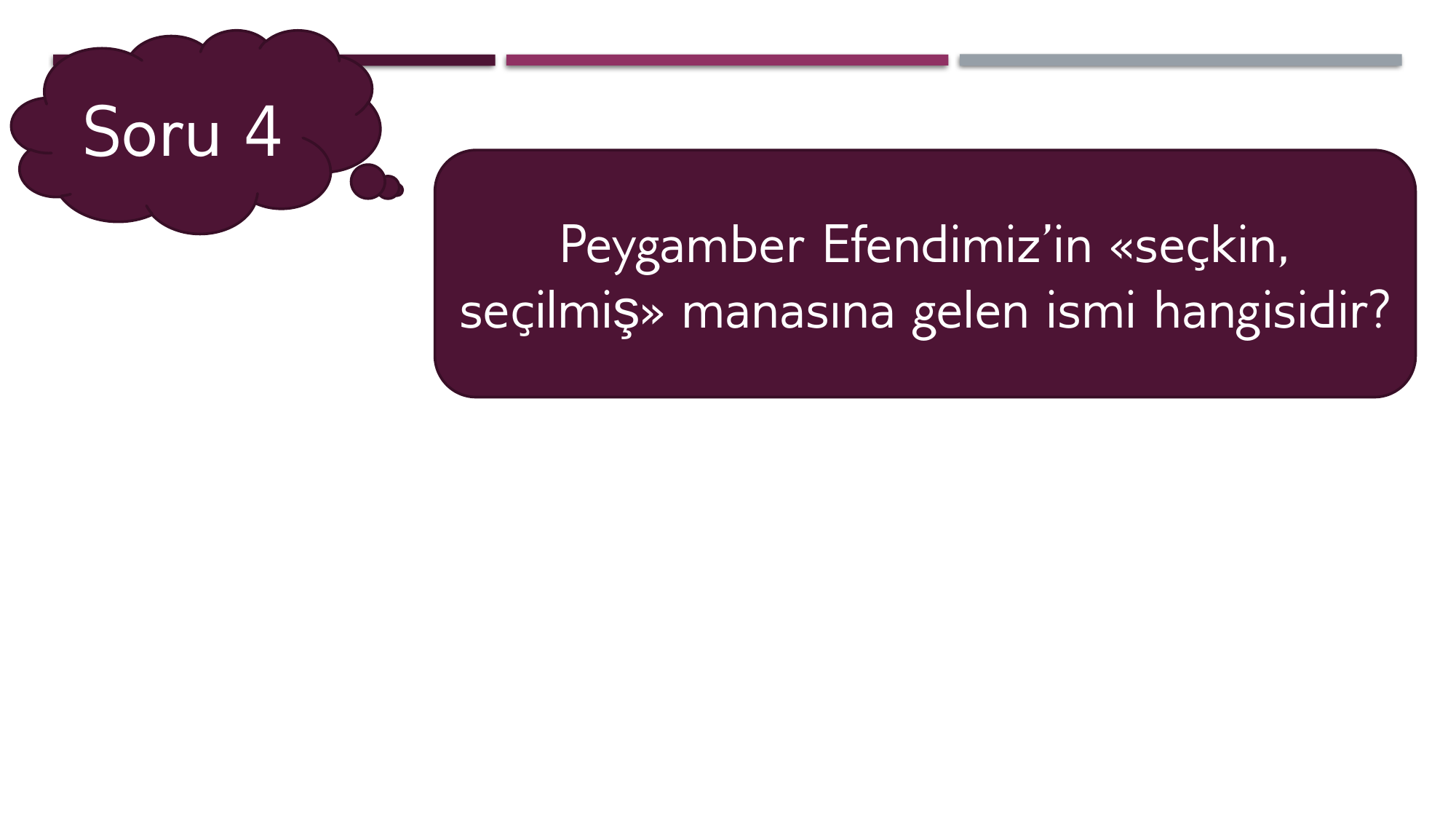

Soru 4
Peygamber Efendimiz’in «seçkin, seçilmiş» manasına gelen ismi hangisidir?